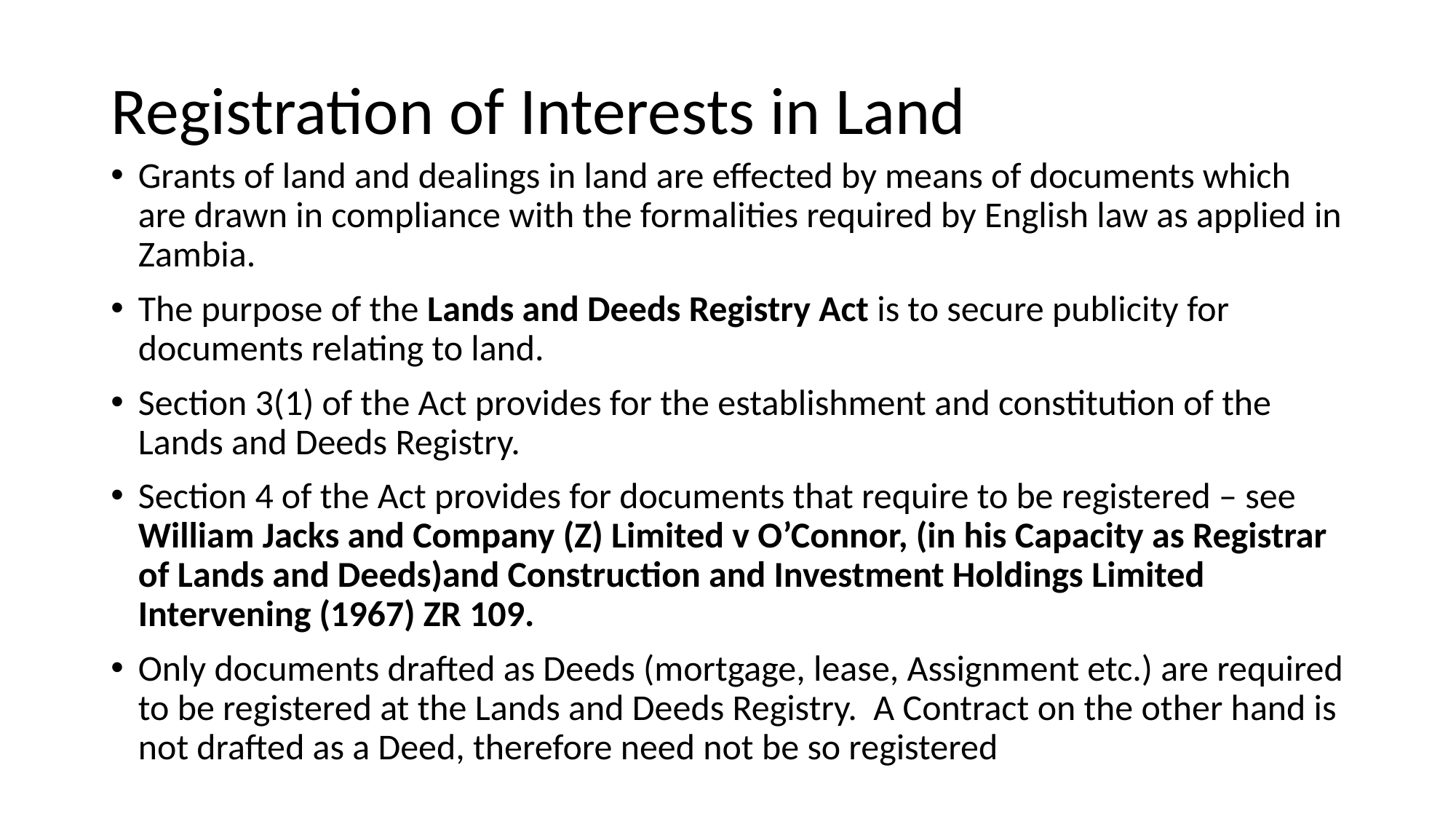

# Registration of Interests in Land
Grants of land and dealings in land are effected by means of documents which are drawn in compliance with the formalities required by English law as applied in Zambia.
The purpose of the Lands and Deeds Registry Act is to secure publicity for documents relating to land.
Section 3(1) of the Act provides for the establishment and constitution of the Lands and Deeds Registry.
Section 4 of the Act provides for documents that require to be registered – see William Jacks and Company (Z) Limited v O’Connor, (in his Capacity as Registrar of Lands and Deeds)and Construction and Investment Holdings Limited Intervening (1967) ZR 109.
Only documents drafted as Deeds (mortgage, lease, Assignment etc.) are required to be registered at the Lands and Deeds Registry.  A Contract on the other hand is not drafted as a Deed, therefore need not be so registered